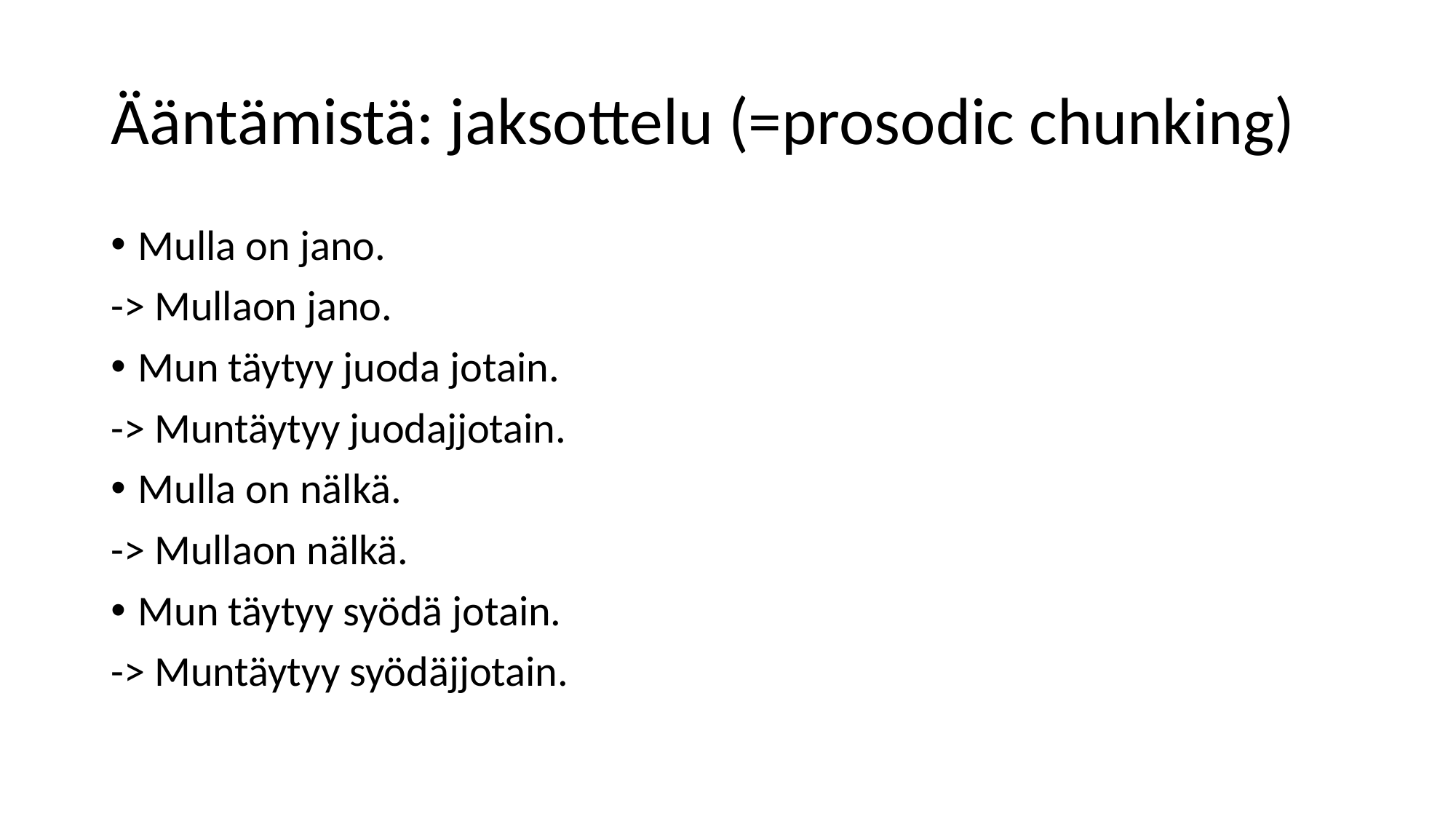

# Ääntämistä: jaksottelu (=prosodic chunking)
Mulla on jano.
-> Mullaon jano.
Mun täytyy juoda jotain.
-> Muntäytyy juodajjotain.
Mulla on nälkä.
-> Mullaon nälkä.
Mun täytyy syödä jotain.
-> Muntäytyy syödäjjotain.